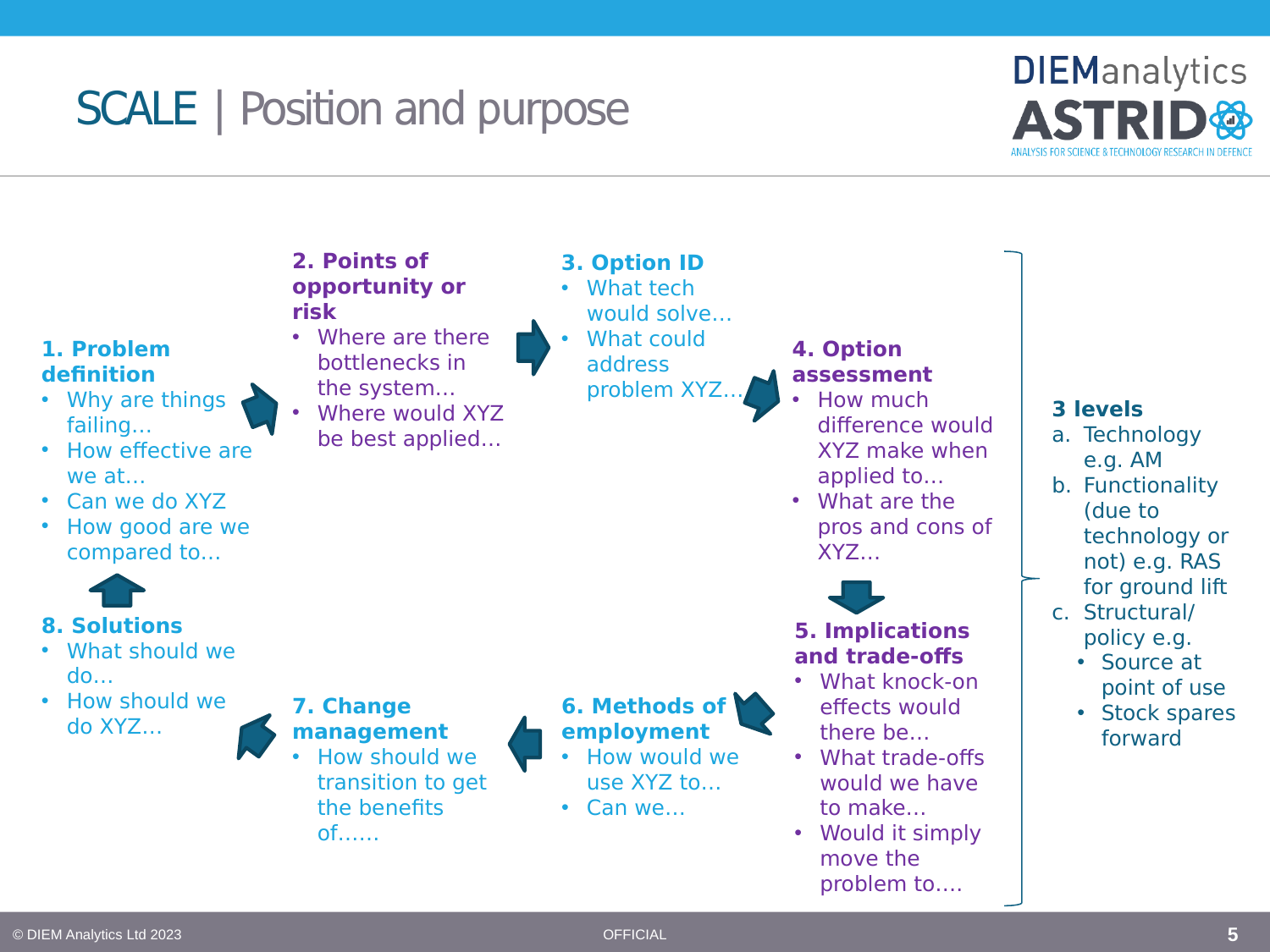

# SCALE | Position and purpose
2. Points of opportunity or risk
Where are there bottlenecks in the system…
Where would XYZ be best applied…
3. Option ID
What tech would solve…
What could address problem XYZ…

1. Problem definition
Why are things failing…
How effective are we at…
Can we do XYZ
How good are we compared to…
4. Option assessment
How much difference would XYZ make when applied to…
What are the pros and cons of XYZ…

3 levels
Technology e.g. AM
Functionality (due to technology or not) e.g. RAS for ground lift
Structural/ policy e.g.
Source at point of use
Stock spares forward

8. Solutions
What should we do…
How should we do XYZ…
5. Implications and trade-offs
What knock-on effects would there be…
What trade-offs would we have to make…
Would it simply move the problem to….
7. Change management
How should we transition to get the benefits of……
6. Methods of employment
How would we use XYZ to…
Can we…

5